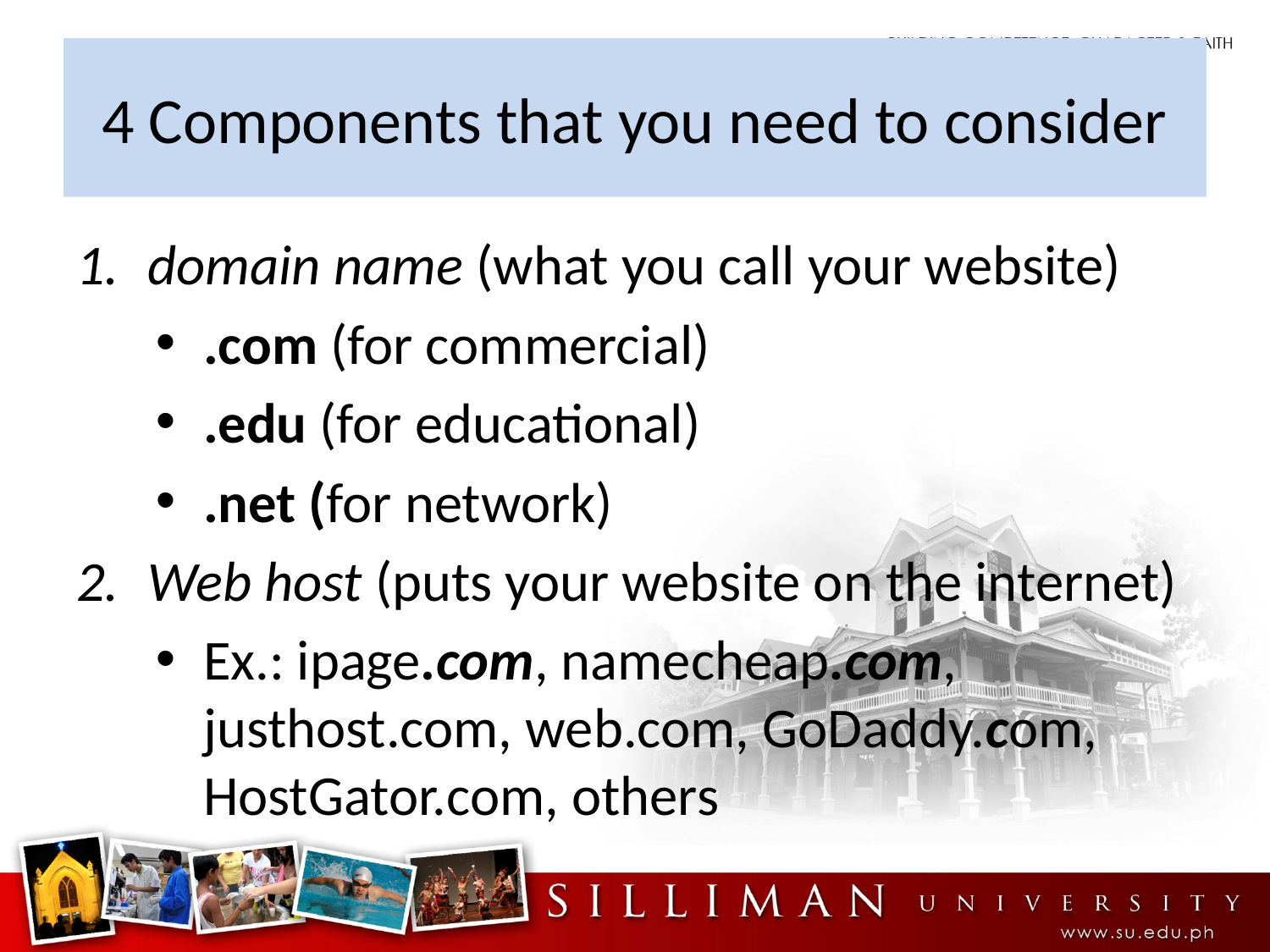

# 4 Components that you need to consider
domain name (what you call your website)
.com (for commercial)
.edu (for educational)
.net (for network)
Web host (puts your website on the internet)
Ex.: ipage.com, namecheap.com, justhost.com, web.com, GoDaddy.com, HostGator.com, others